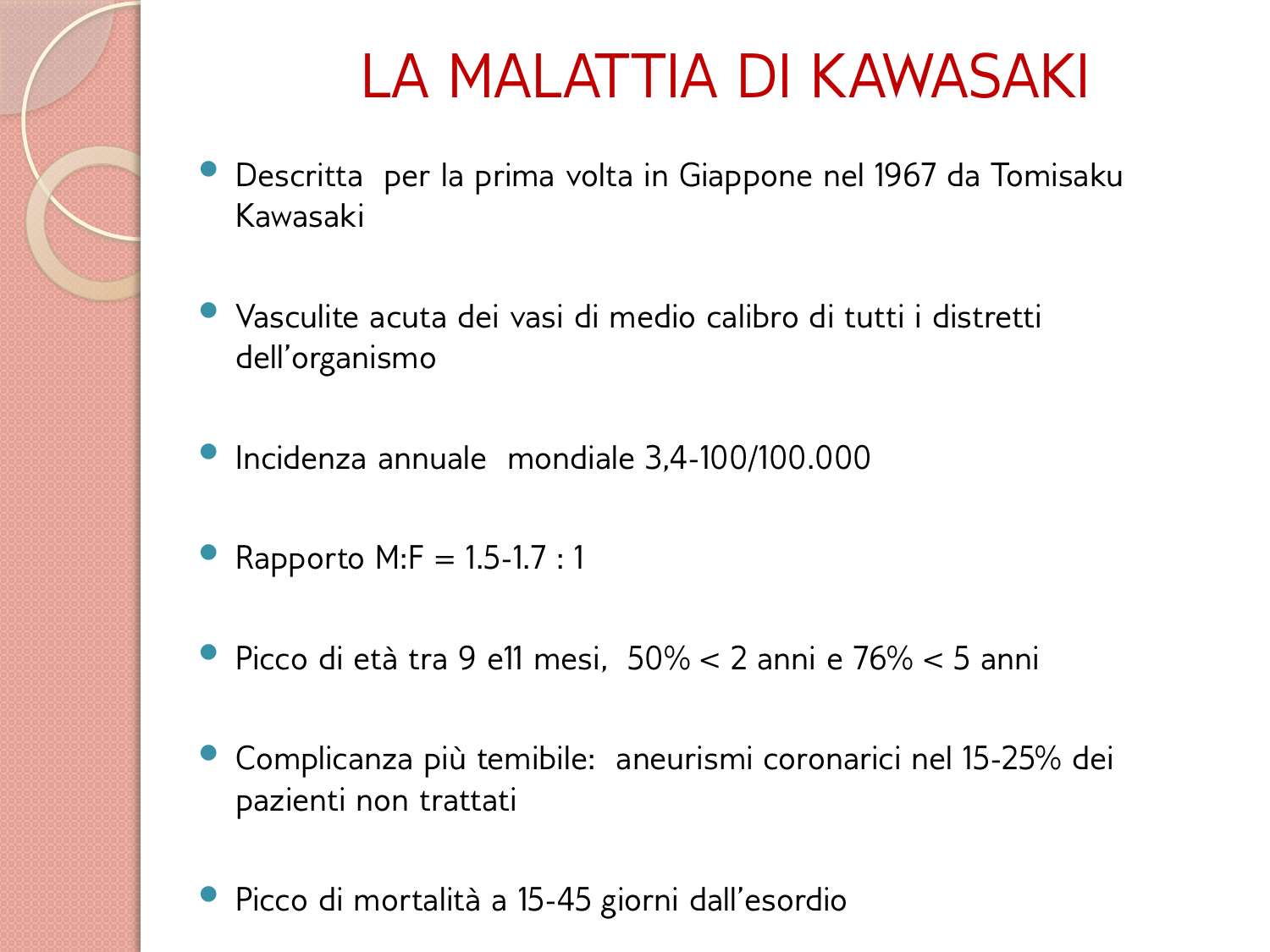

# LA MALATTIA DI KAWASAKI
Descritta  per la prima volta in Giappone nel 1967 da Tomisaku Kawasaki

Vasculite acuta dei vasi di medio calibro di tutti i distretti dell’organismo

Incidenza annuale  mondiale 3,4-100/100.000

Rapporto M:F = 1.5-1.7 : 1

Picco di età tra 9 e11 mesi,  50% < 2 anni e 76% < 5 anni

Complicanza più temibile:  aneurismi coronarici nel 15-25% dei pazienti non trattati

Picco di mortalità a 15-45 giorni dall’esordio